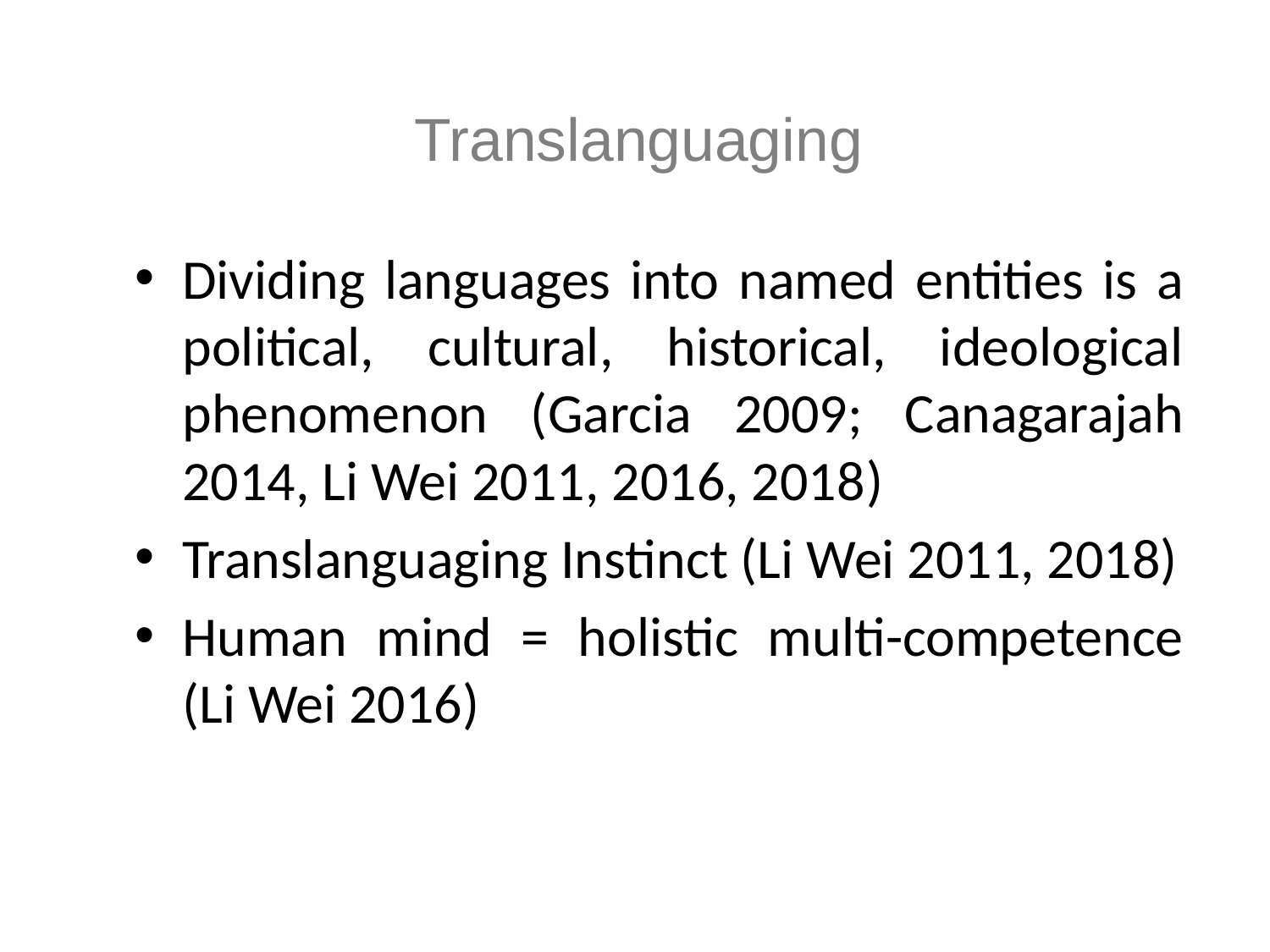

# Translanguaging
Dividing languages into named entities is a political, cultural, historical, ideological phenomenon (Garcia 2009; Canagarajah 2014, Li Wei 2011, 2016, 2018)
Translanguaging Instinct (Li Wei 2011, 2018)
Human mind = holistic multi-competence (Li Wei 2016)